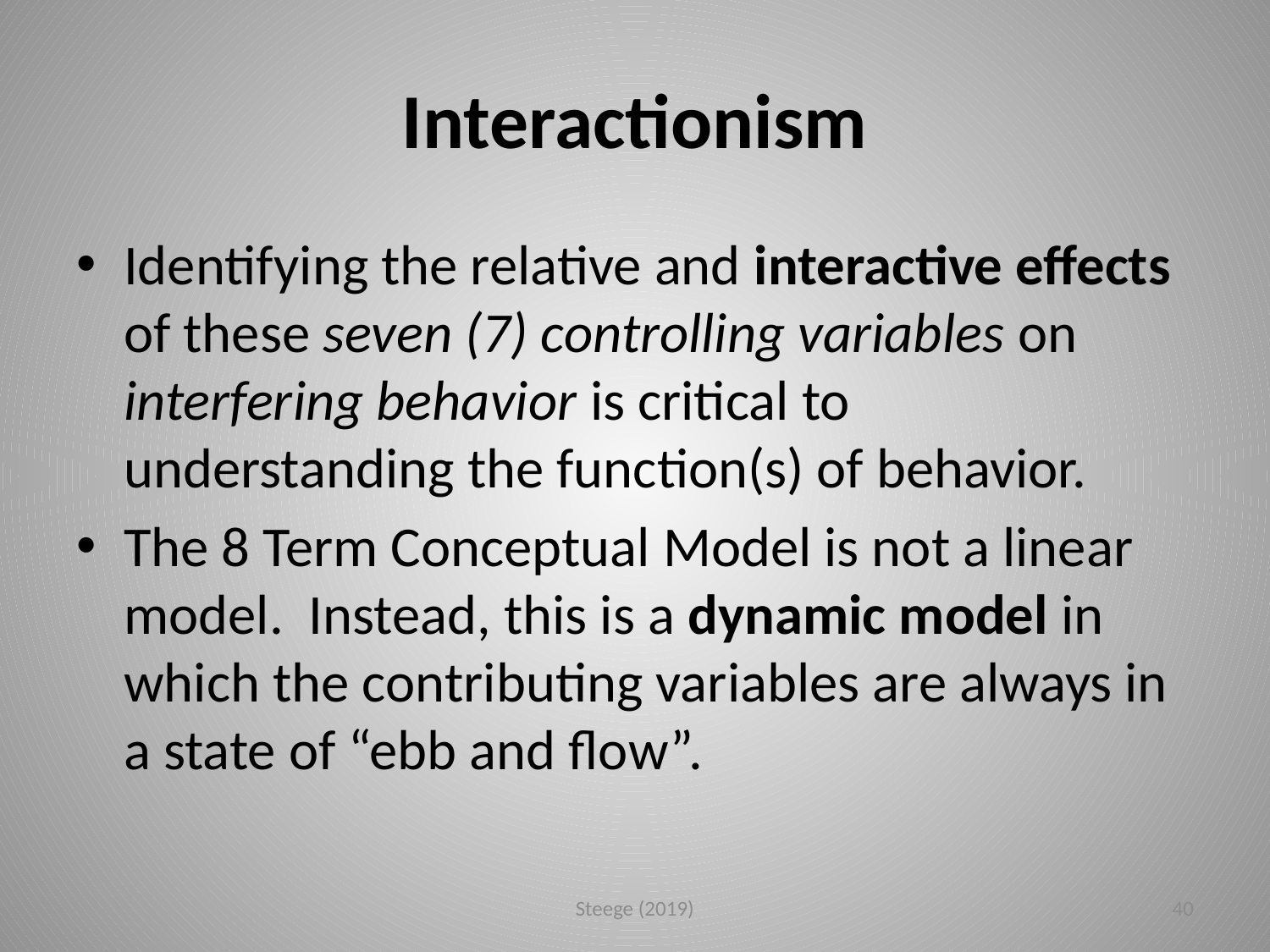

# Interactionism
Identifying the relative and interactive effects of these seven (7) controlling variables on interfering behavior is critical to understanding the function(s) of behavior.
The 8 Term Conceptual Model is not a linear model.  Instead, this is a dynamic model in which the contributing variables are always in a state of “ebb and flow”.
Steege (2019)
40